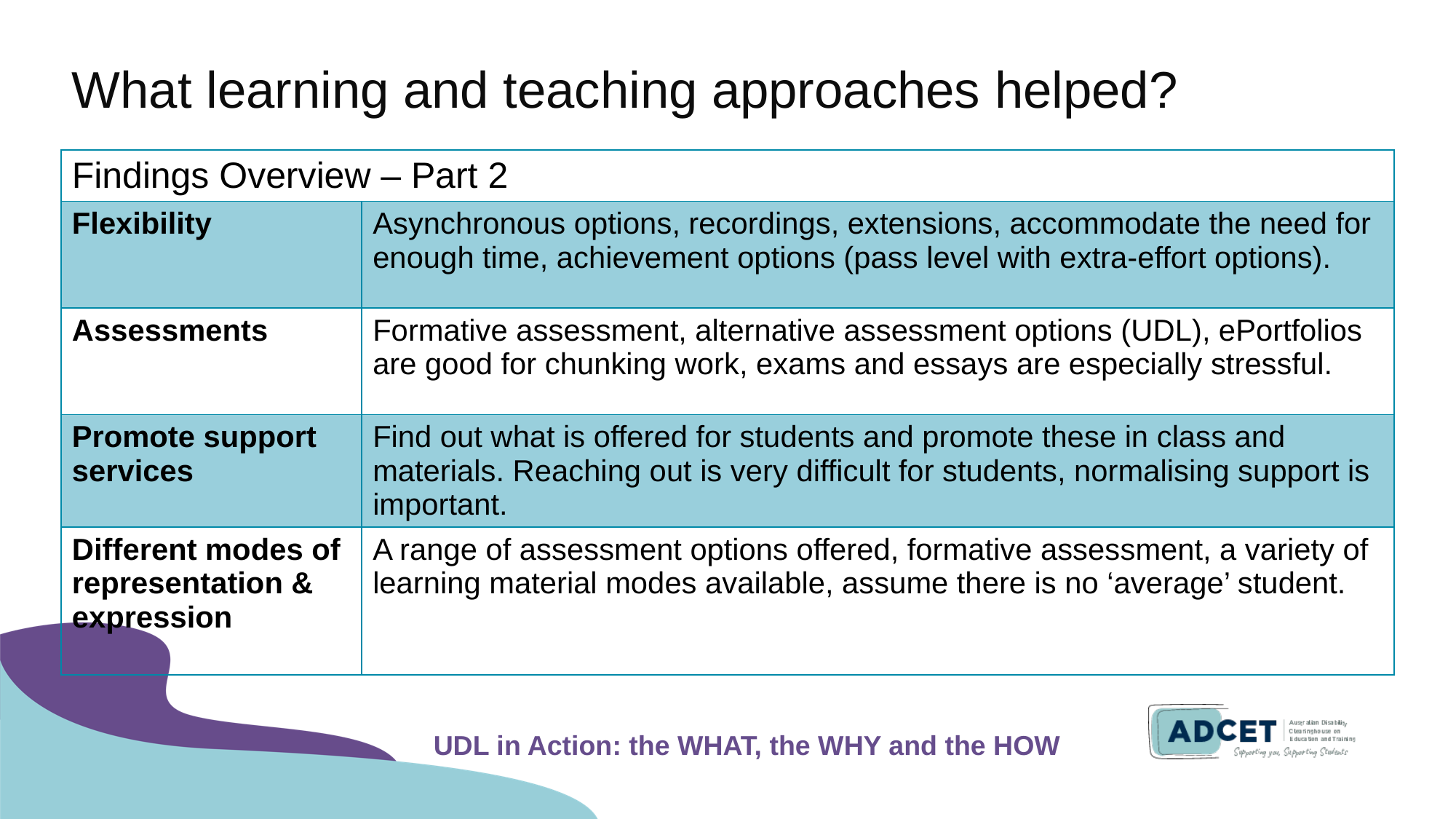

# What learning and teaching approaches helped?
| Findings Overview – Part 2 |  |
| --- | --- |
| Flexibility | Asynchronous options, recordings, extensions, accommodate the need for enough time, achievement options (pass level with extra-effort options). |
| Assessments | Formative assessment, alternative assessment options (UDL), ePortfolios are good for chunking work, exams and essays are especially stressful. |
| Promote support services | Find out what is offered for students and promote these in class and materials. Reaching out is very difficult for students, normalising support is important. |
| Different modes of representation & expression | A range of assessment options offered, formative assessment, a variety of learning material modes available, assume there is no ‘average’ student. |